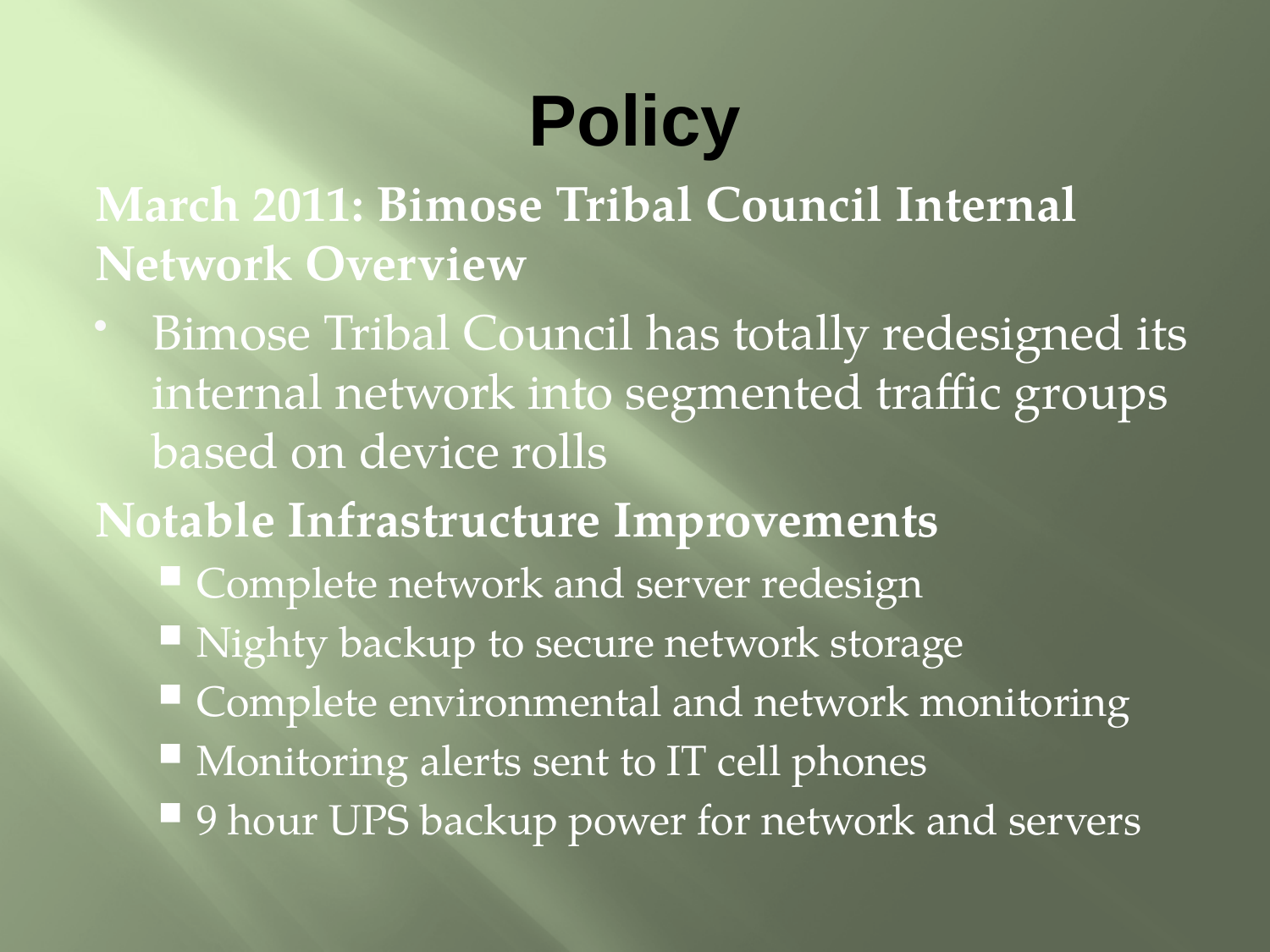

# Policy
March 2011: Bimose Tribal Council Internal Network Overview
Bimose Tribal Council has totally redesigned its internal network into segmented traffic groups based on device rolls
Notable Infrastructure Improvements
Complete network and server redesign
Nighty backup to secure network storage
Complete environmental and network monitoring
Monitoring alerts sent to IT cell phones
9 hour UPS backup power for network and servers